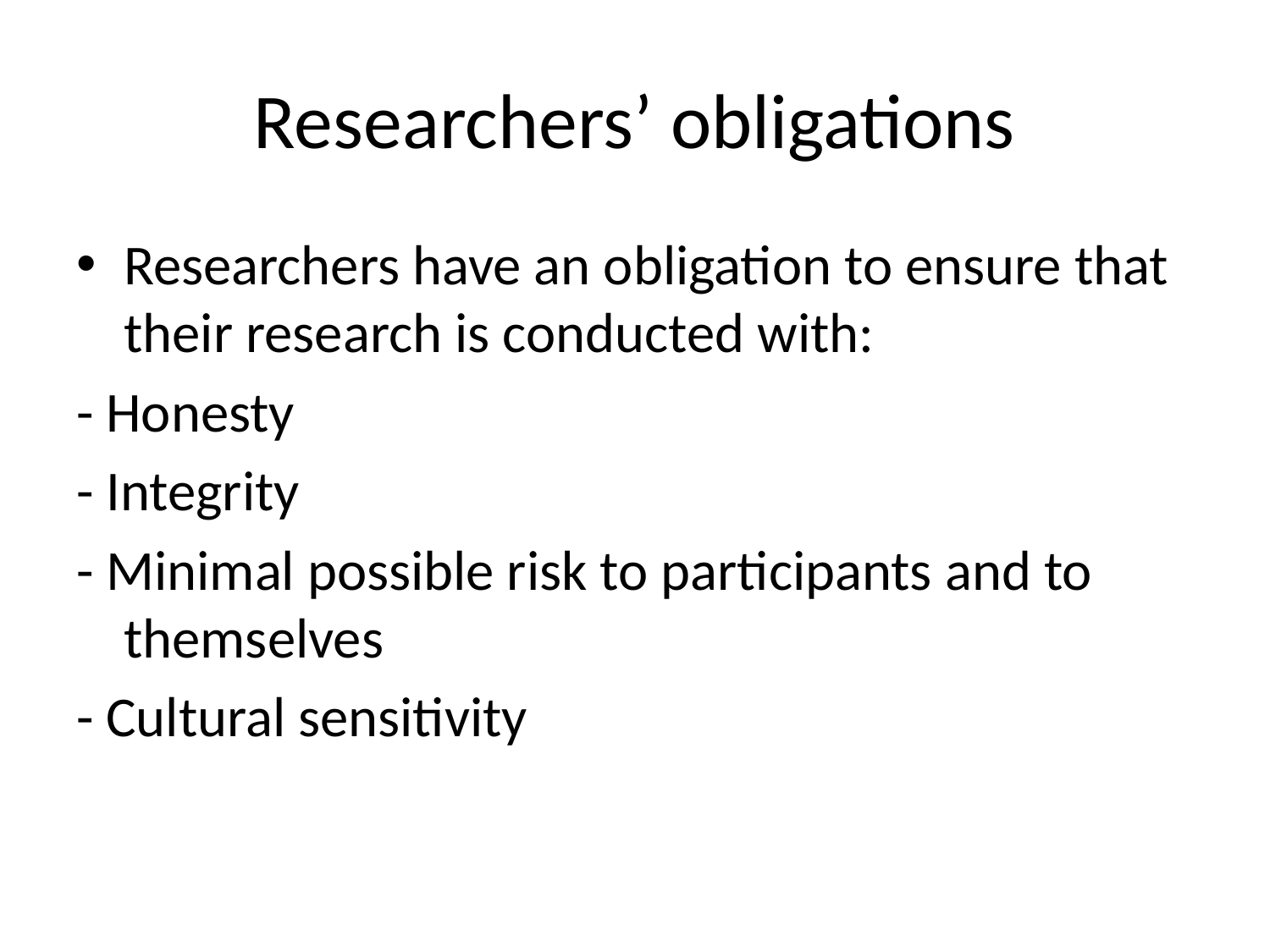

# Researchers’ obligations
Researchers have an obligation to ensure that their research is conducted with:
- Honesty
- Integrity
- Minimal possible risk to participants and to themselves
- Cultural sensitivity